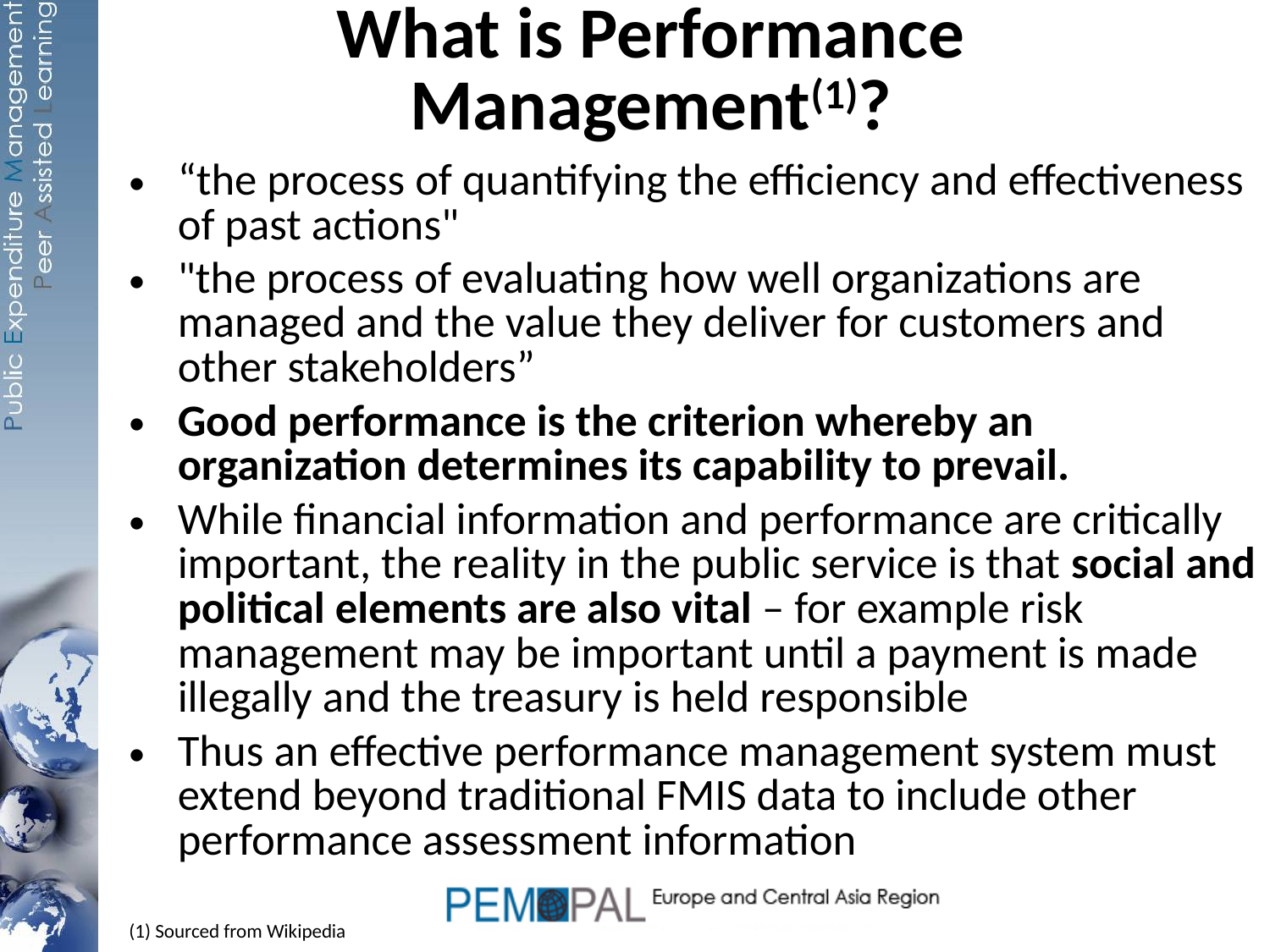

# What is Performance Management(1)?
“the process of quantifying the efficiency and effectiveness of past actions"
"the process of evaluating how well organizations are managed and the value they deliver for customers and other stakeholders”
Good performance is the criterion whereby an organization determines its capability to prevail.
While financial information and performance are critically important, the reality in the public service is that social and political elements are also vital – for example risk management may be important until a payment is made illegally and the treasury is held responsible
Thus an effective performance management system must extend beyond traditional FMIS data to include other performance assessment information

(1) Sourced from Wikipedia